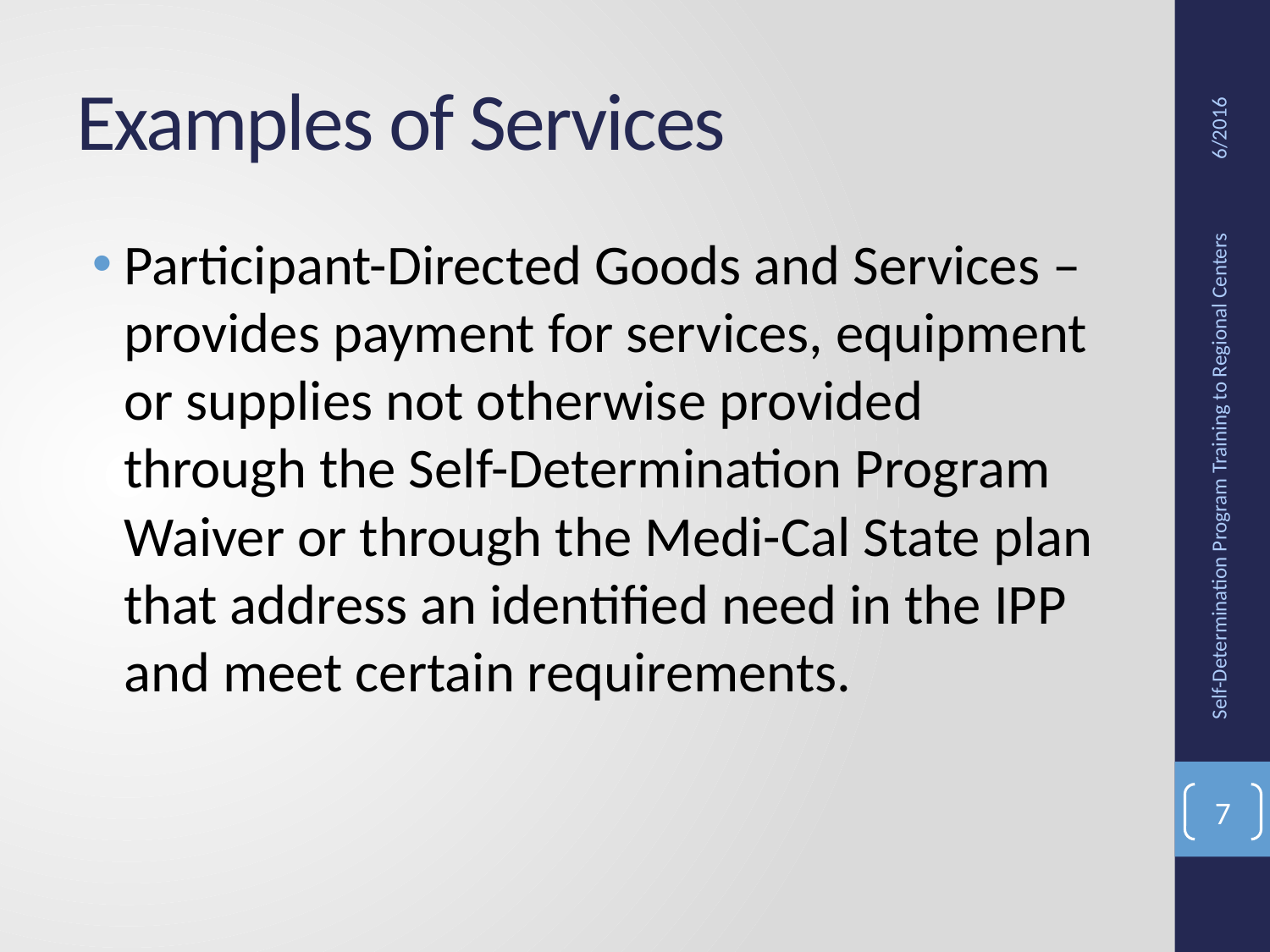

# Examples of Services
6/2016
Participant-Directed Goods and Services – provides payment for services, equipment or supplies not otherwise provided through the Self-Determination Program Waiver or through the Medi-Cal State plan that address an identified need in the IPP and meet certain requirements.
Self-Determination Program Training to Regional Centers
7